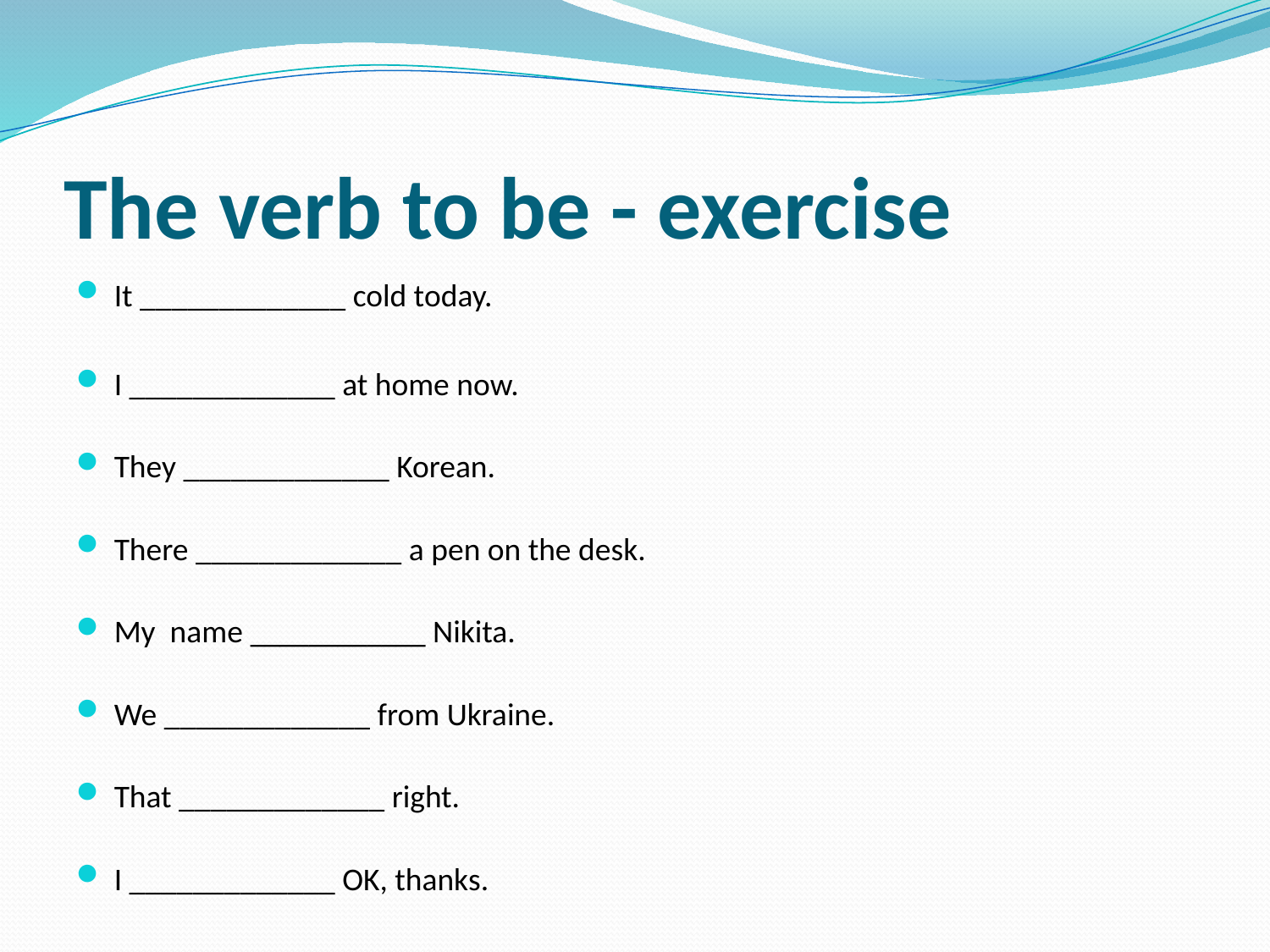

# The verb to be - exercise
It _____________ cold today.

I _____________ at home now.
They _____________ Korean.
There _____________ a pen on the desk.
My  name ____________ Nikita.
We _____________ from Ukraine.
That _____________ right.
I _____________ OK, thanks.
She an English teacher.